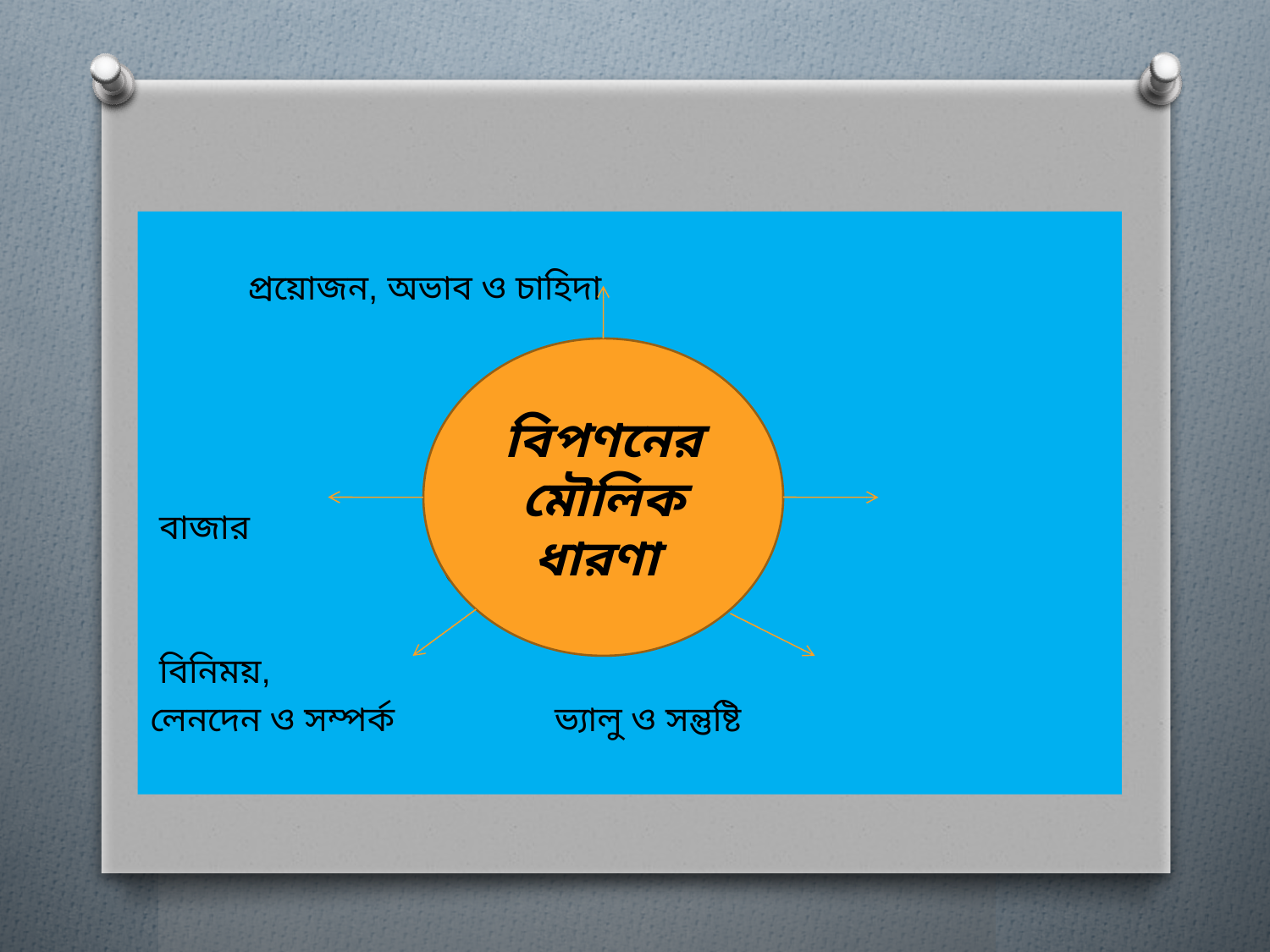

প্রয়োজন, অভাব ও চাহিদা

                                 বিপণন অর্পণ
 বাজার                           (পন্য,সেবা ও
                                 অভিজ্ঞতা)

 বিনিময়,
লেনদেন ও সম্পর্ক                  ভ্যালু ও সন্তুষ্টি

# বিপণনের মৌলিক ধারণা
বিপণনের মৌলিক ধারণা